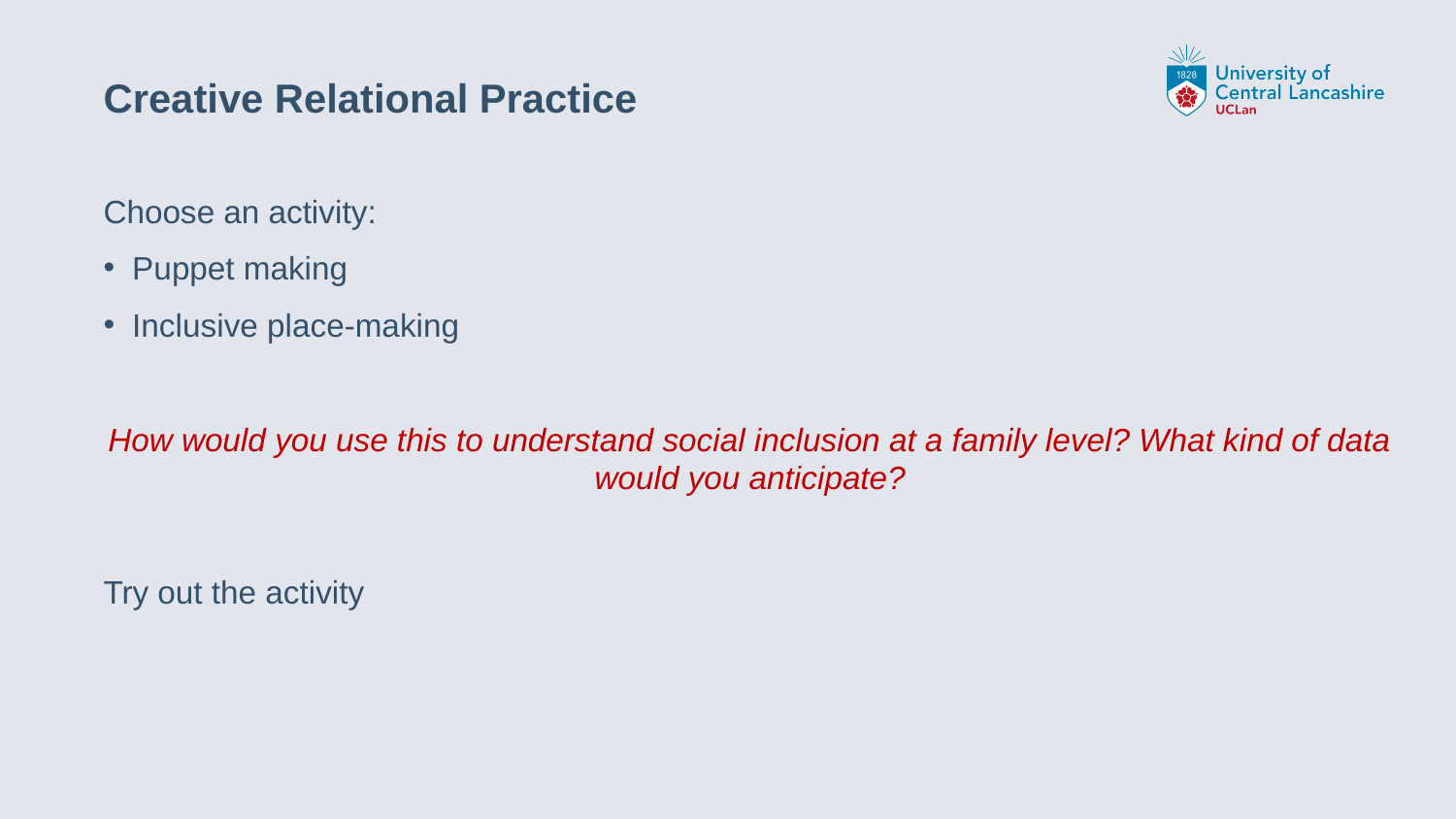

# Creative Relational Practice
Choose an activity:
Puppet making
Inclusive place-making

How would you use this to understand social inclusion at a family level? What kind of data would you anticipate?

Try out the activity